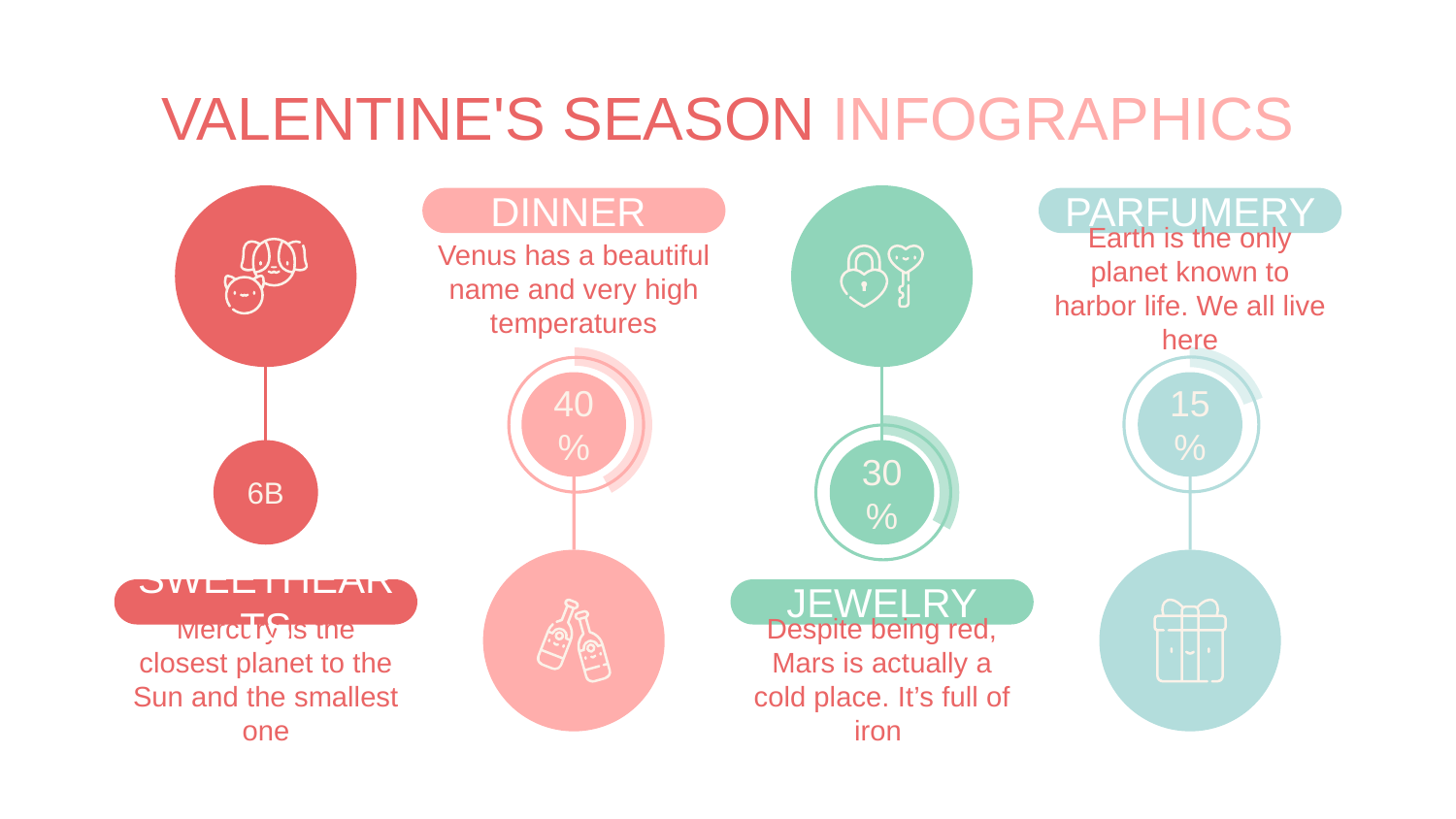

# VALENTINE'S SEASON INFOGRAPHICS

DINNER
Venus has a beautiful name and very high temperatures
PARFUMERY
Earth is the only planet known to harbor life. We all live here

40%
15%

6B
30%

SWEETHEARTS
Mercury is the closest planet to the Sun and the smallest one
JEWELRY
Despite being red, Mars is actually a cold place. It’s full of iron